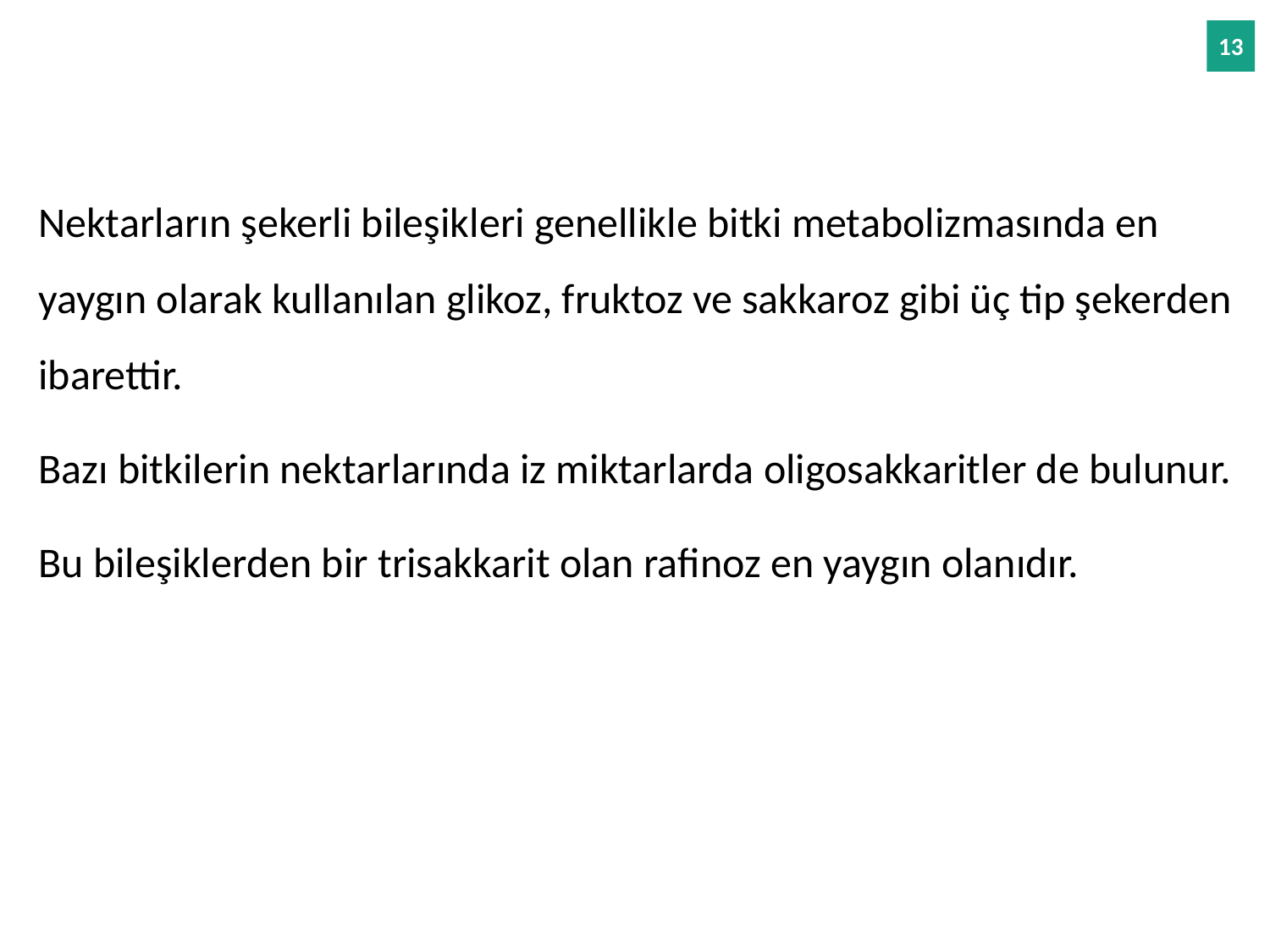

Nektarların şekerli bileşikleri genellikle bitki metabolizmasında en yaygın olarak kullanılan glikoz, fruktoz ve sakkaroz gibi üç tip şekerden ibarettir.
Bazı bitkilerin nektarlarında iz miktarlarda oligosakkaritler de bulunur.
Bu bileşiklerden bir trisakkarit olan rafinoz en yaygın olanıdır.